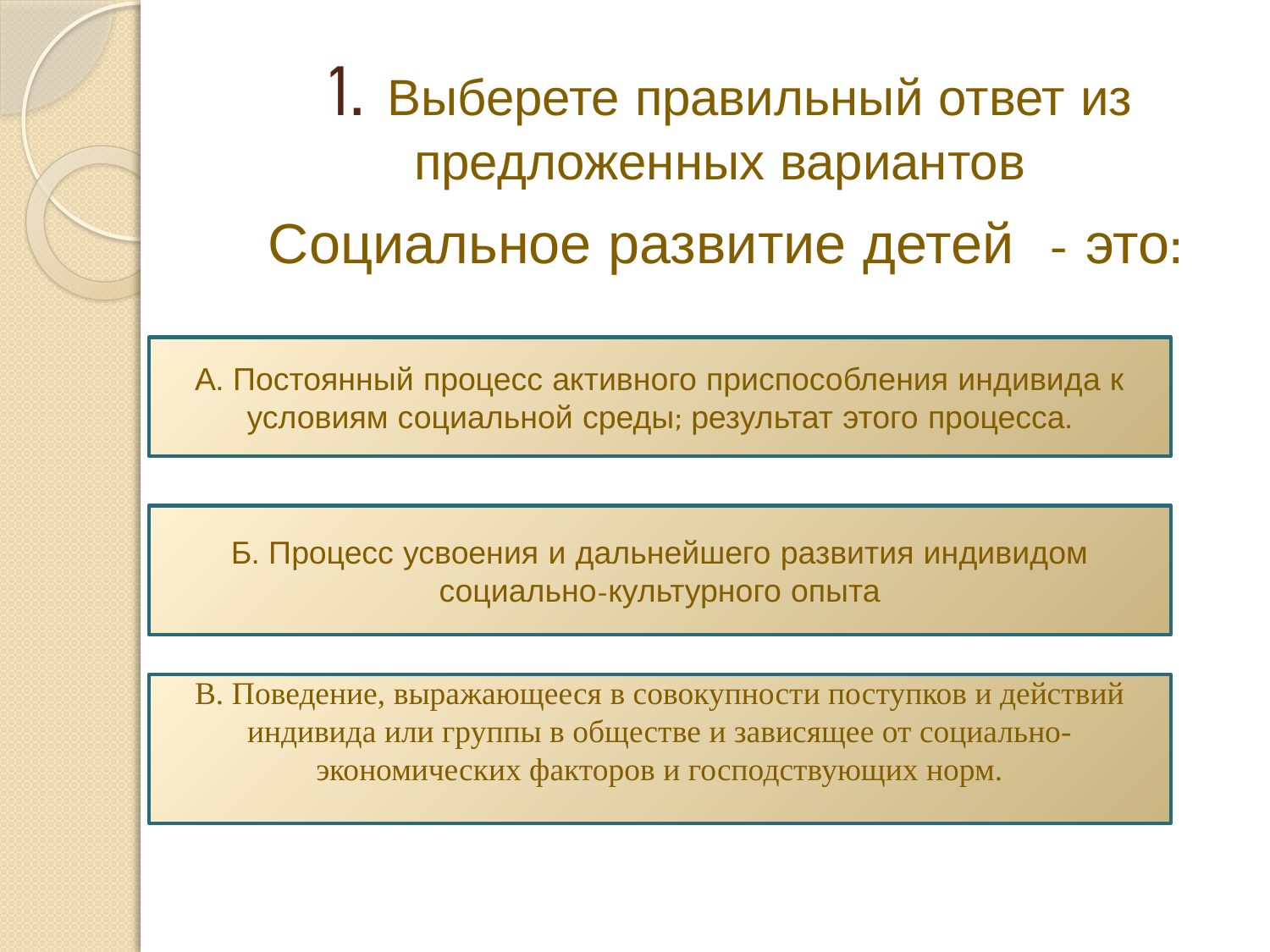

# 1. Выберете правильный ответ из предложенных вариантов
Социальное развитие детей  - это:

А. Постоянный процесс активного приспособления индивида к условиям социальной среды; результат этого процесса.
Б. Процесс усвоения и дальнейшего развития индивидом социально-культурного опыта
В. Поведение, выражающееся в совокупности поступков и действий индивида или группы в обществе и зависящее от социально-экономических факторов и господствующих норм.